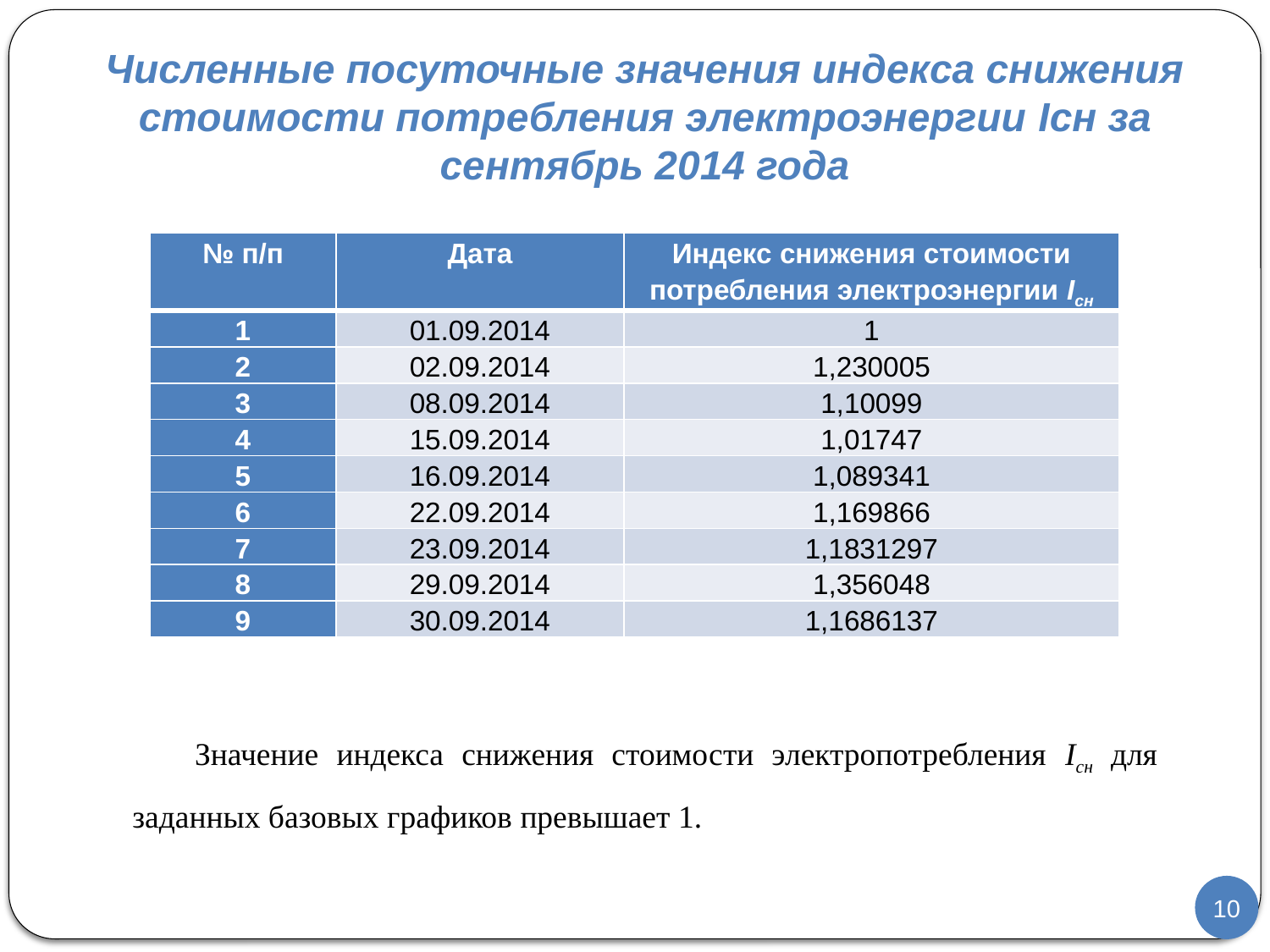

Численные посуточные значения индекса снижения стоимости потребления электроэнергии Iсн за сентябрь 2014 года
| № п/п | Дата | Индекс снижения стоимости потребления электроэнергии Iсн |
| --- | --- | --- |
| 1 | 01.09.2014 | 1 |
| 2 | 02.09.2014 | 1,230005 |
| 3 | 08.09.2014 | 1,10099 |
| 4 | 15.09.2014 | 1,01747 |
| 5 | 16.09.2014 | 1,089341 |
| 6 | 22.09.2014 | 1,169866 |
| 7 | 23.09.2014 | 1,1831297 |
| 8 | 29.09.2014 | 1,356048 |
| 9 | 30.09.2014 | 1,1686137 |
Значение индекса снижения стоимости электропотребления Iсн для заданных базовых графиков превышает 1.
10